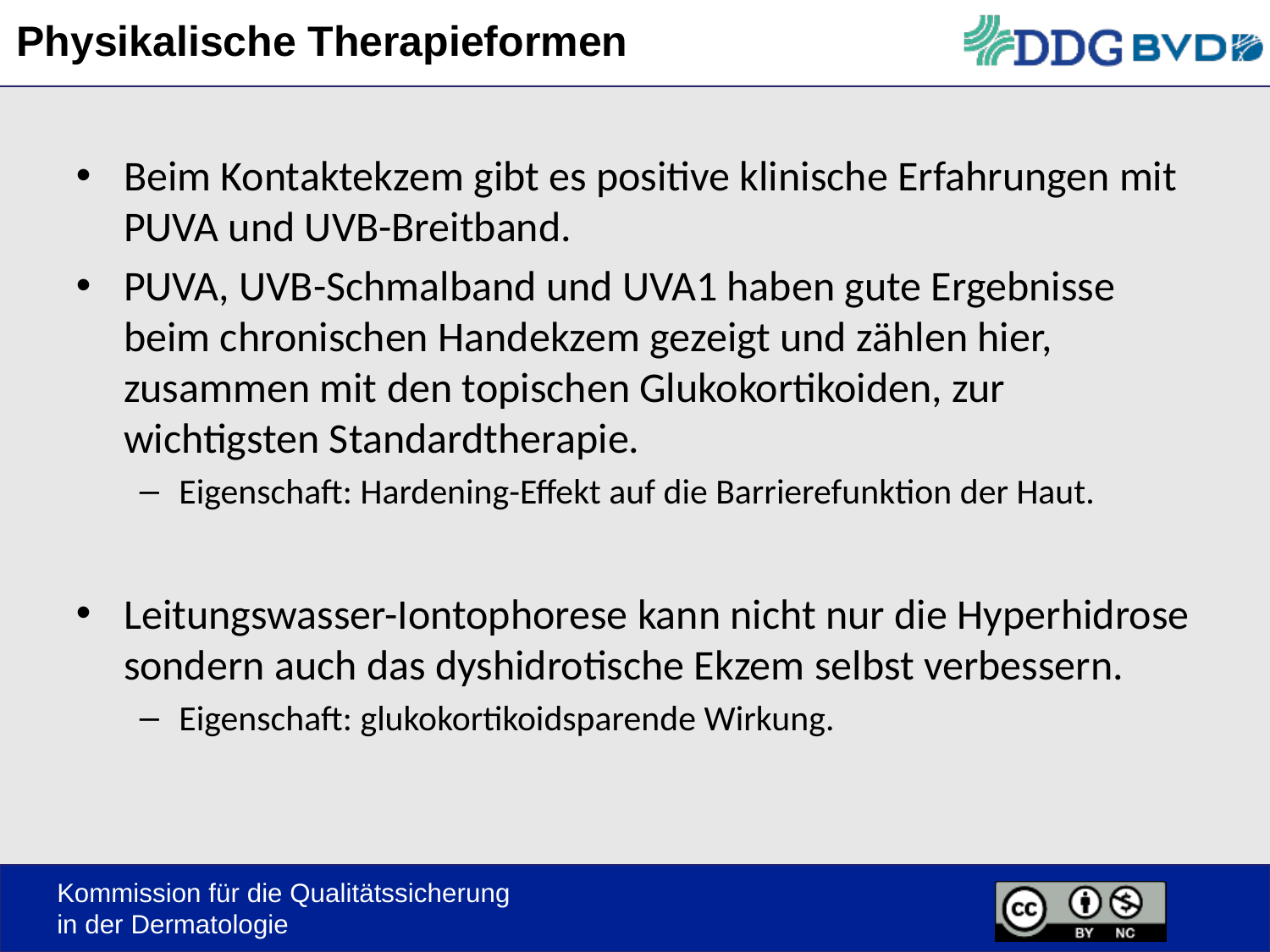

# Physikalische Therapieformen
Beim Kontaktekzem gibt es positive klinische Erfahrungen mit PUVA und UVB-Breitband.
PUVA, UVB-Schmalband und UVA1 haben gute Ergebnisse beim chronischen Handekzem gezeigt und zählen hier, zusammen mit den topischen Glukokortikoiden, zur wichtigsten Standardtherapie.
Eigenschaft: Hardening-Effekt auf die Barrierefunktion der Haut.

Leitungswasser-Iontophorese kann nicht nur die Hyperhidrose sondern auch das dyshidrotische Ekzem selbst verbessern.
Eigenschaft: glukokortikoidsparende Wirkung.